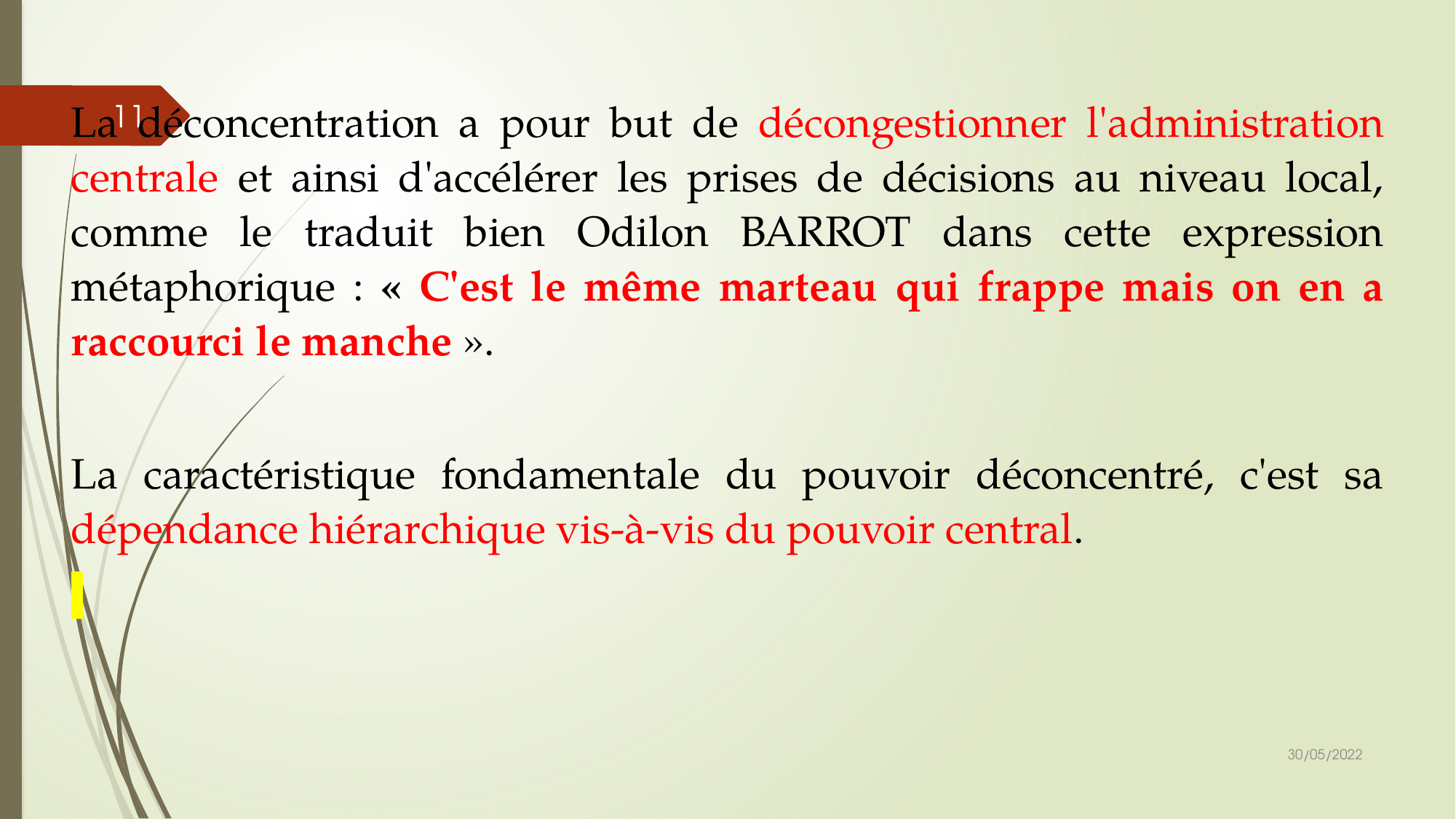

La déconcentration a pour but de décongestionner l'administration centrale et ainsi d'accélérer les prises de décisions au niveau local, comme le traduit bien Odilon BARROT dans cette expression métaphorique : « C'est le même marteau qui frappe mais on en a raccourci le manche ».

La caractéristique fondamentale du pouvoir déconcentré, c'est sa dépendance hiérarchique vis-à-vis du pouvoir central.

11
30/05/2022